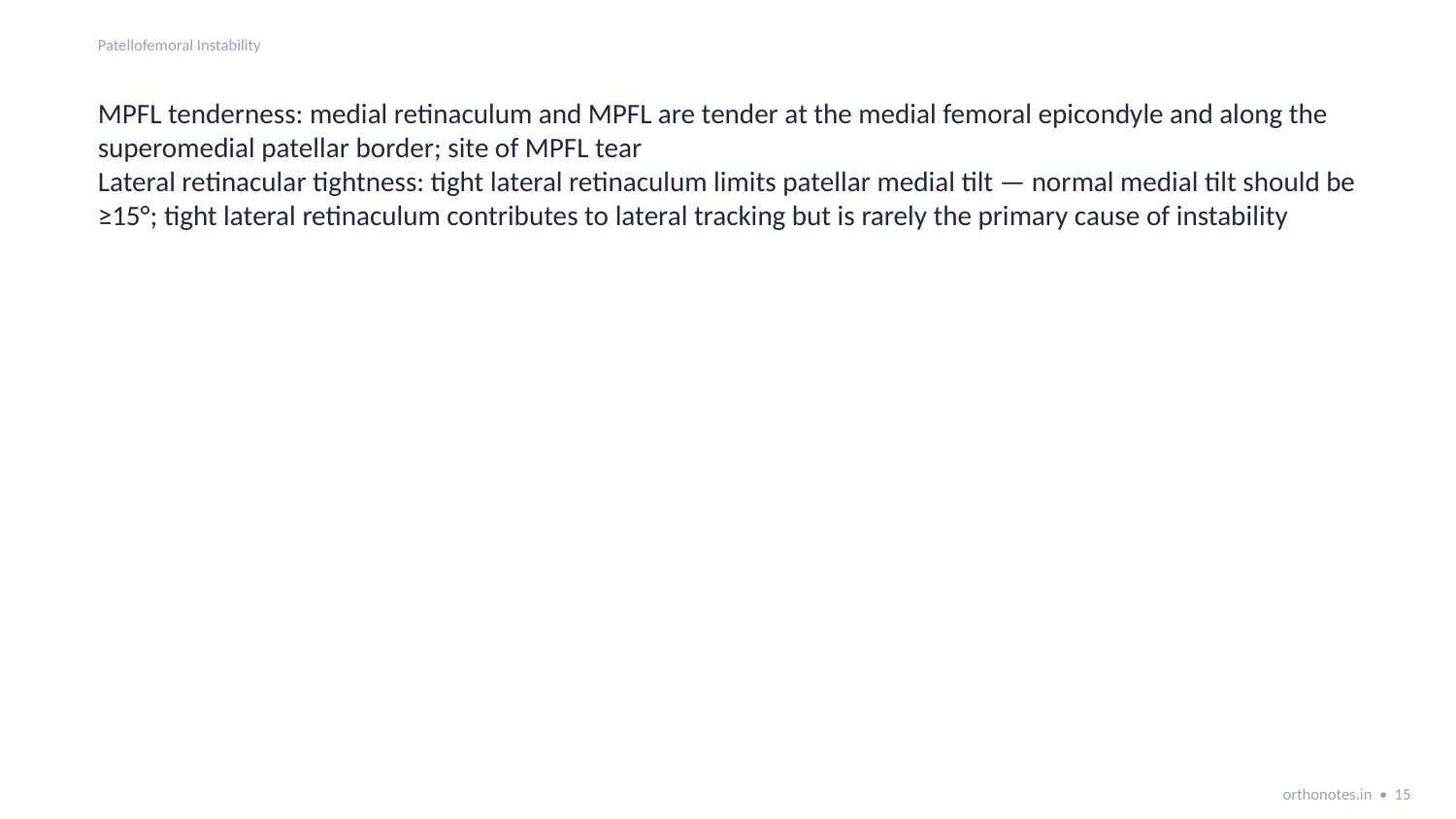

Patellofemoral Instability
MPFL tenderness: medial retinaculum and MPFL are tender at the medial femoral epicondyle and along the superomedial patellar border; site of MPFL tear
Lateral retinacular tightness: tight lateral retinaculum limits patellar medial tilt — normal medial tilt should be ≥15°; tight lateral retinaculum contributes to lateral tracking but is rarely the primary cause of instability
orthonotes.in  •  15